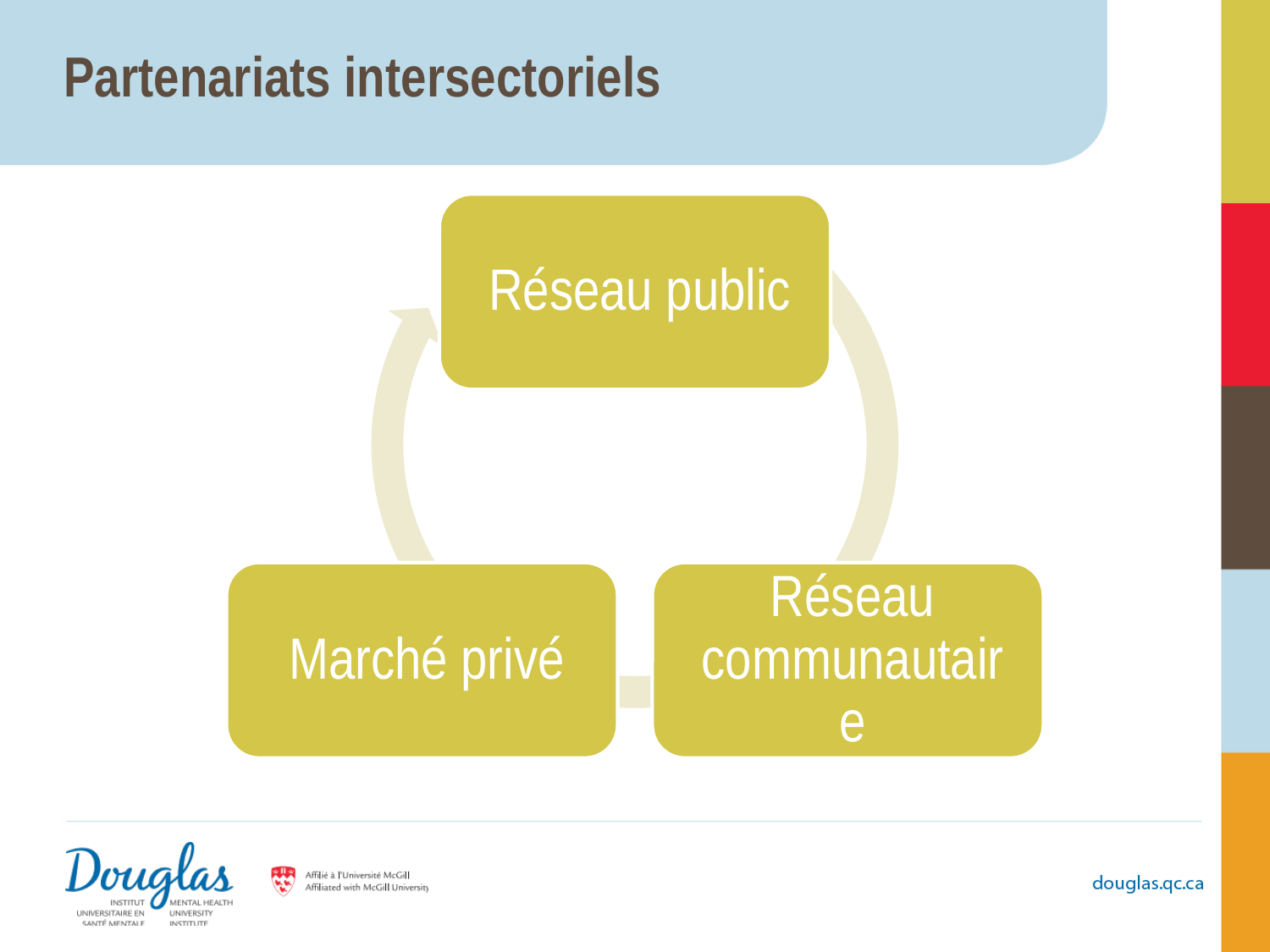

Partenariats intersectoriels
Réseau public
Réseau communautaire
Marché privé